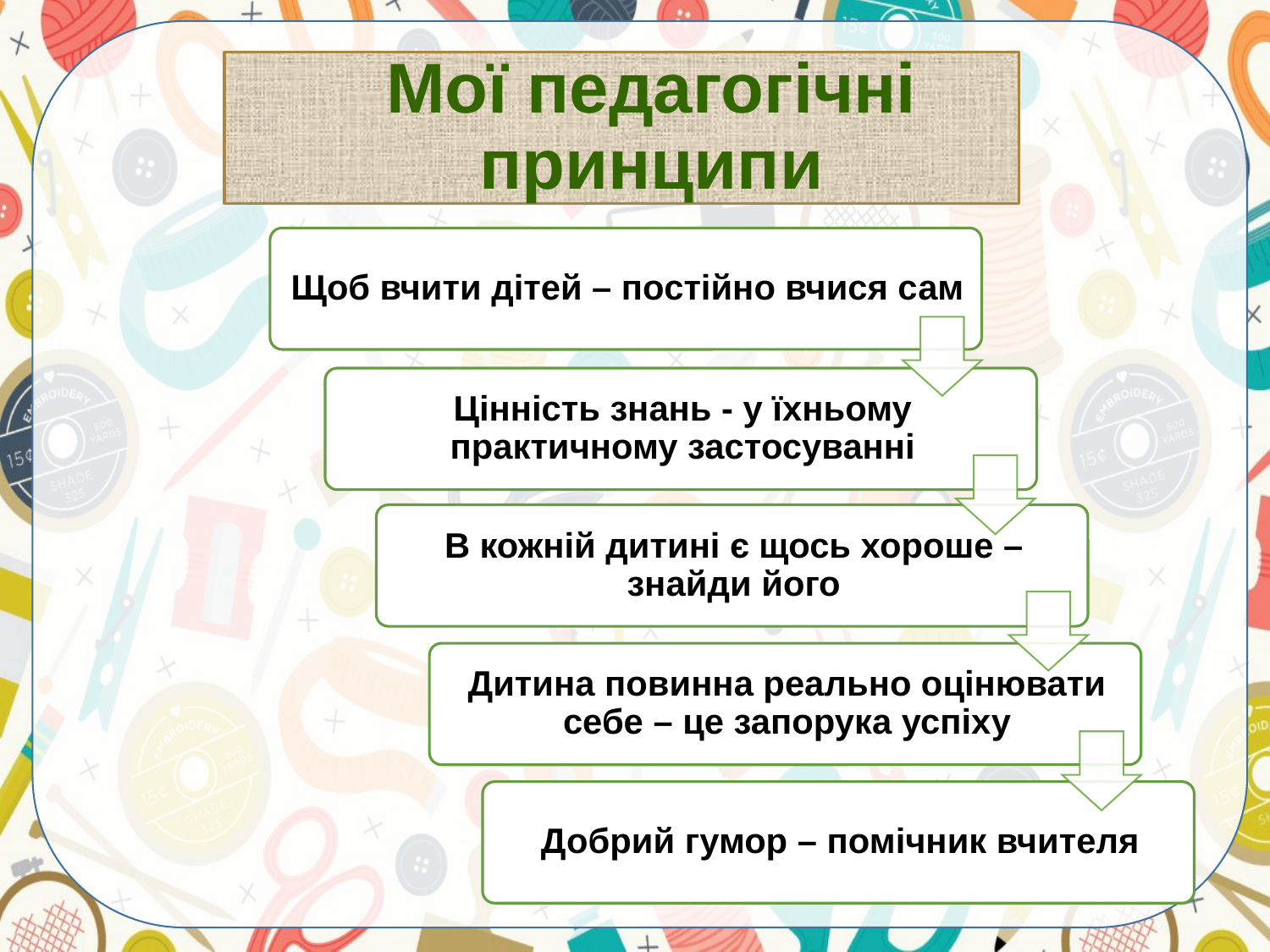

Мої педагогічні принципи
Щоб вчити дітей – постійно вчися сам
Цінність знань - у їхньому практичному застосуванні
В кожній дитині є щось хороше – знайди його
Дитина повинна реально оцінювати себе – це запорука успіху
Добрий гумор – помічник вчителя